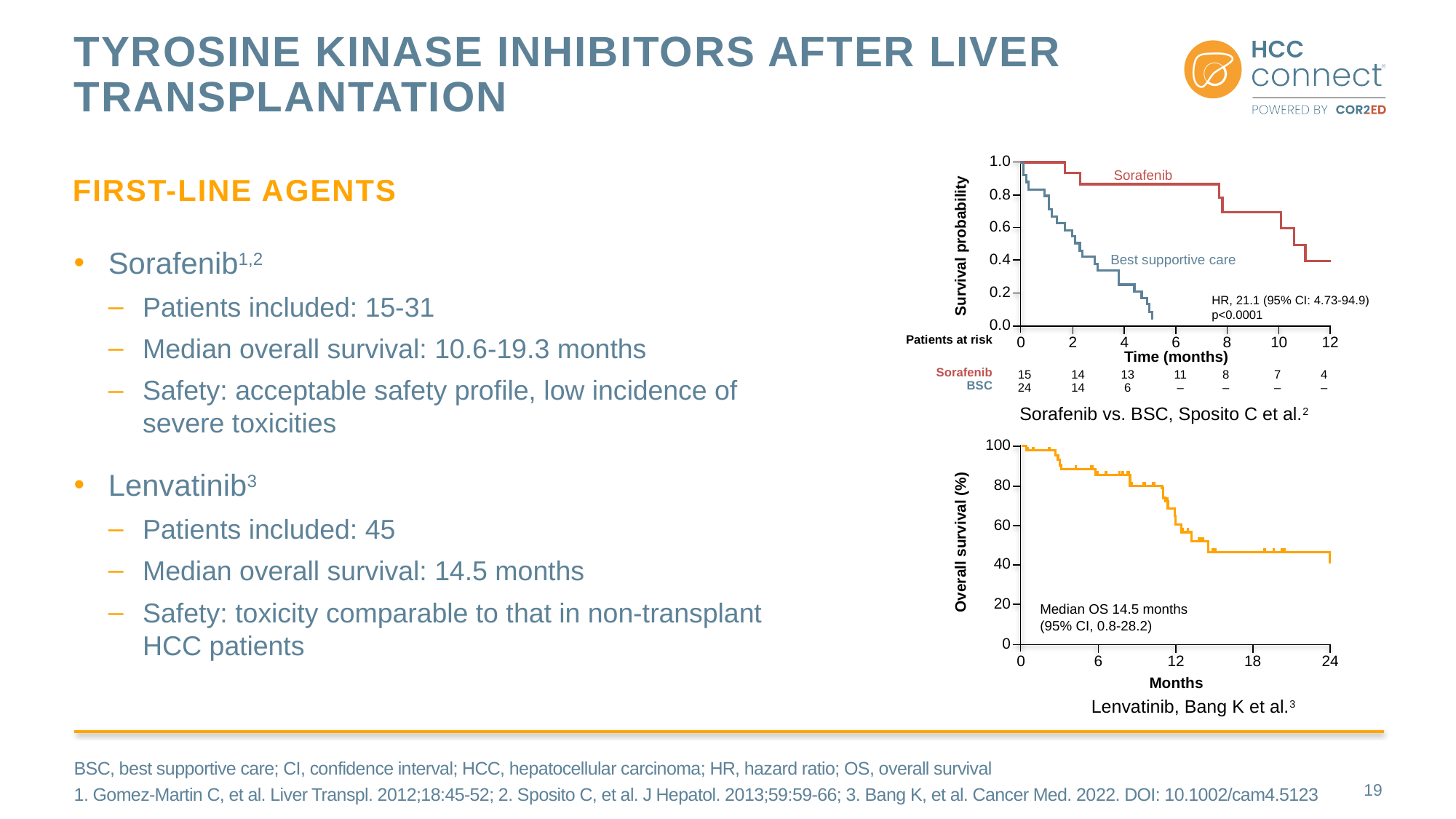

# Tyrosine kinase inhibitors after liver transplantation
1.0

Sorafenib
First-line agents
0.8
0.6
Survival probability
Sorafenib1,2
Patients included: 15-31
Median overall survival: 10.6-19.3 months
Safety: acceptable safety profile, low incidence of
severe toxicities
Lenvatinib3
Patients included: 45
Median overall survival: 14.5 months
Safety: toxicity comparable to that in non-transplant
HCC patients
0.4
Best supportive care
0.2
HR, 21.1 (95% CI: 4.73-94.9)
p<0.0001
0.0
0
2
4
6
8
10
12
Patients at risk

Sorafenib
BSC
Time (months)
15
24
14
14
13
6
11
–
8
–
7
–
4
–
Sorafenib vs. BSC, Sposito C et al.2
100

80
60
Overall survival (%)
40
20
Median OS 14.5 months
(95% CI, 0.8-28.2)
0
0
6
12
18
24
Months
Lenvatinib, Bang K et al.3
BSC, best supportive care; CI, confidence interval; HCC, hepatocellular carcinoma; HR, hazard ratio; OS, overall survival
1. Gomez-Martin C, et al. Liver Transpl. 2012;18:45-52; 2. Sposito C, et al. J Hepatol. 2013;59:59-66; 3. Bang K, et al. Cancer Med. 2022. DOI: 10.1002/cam4.5123
19